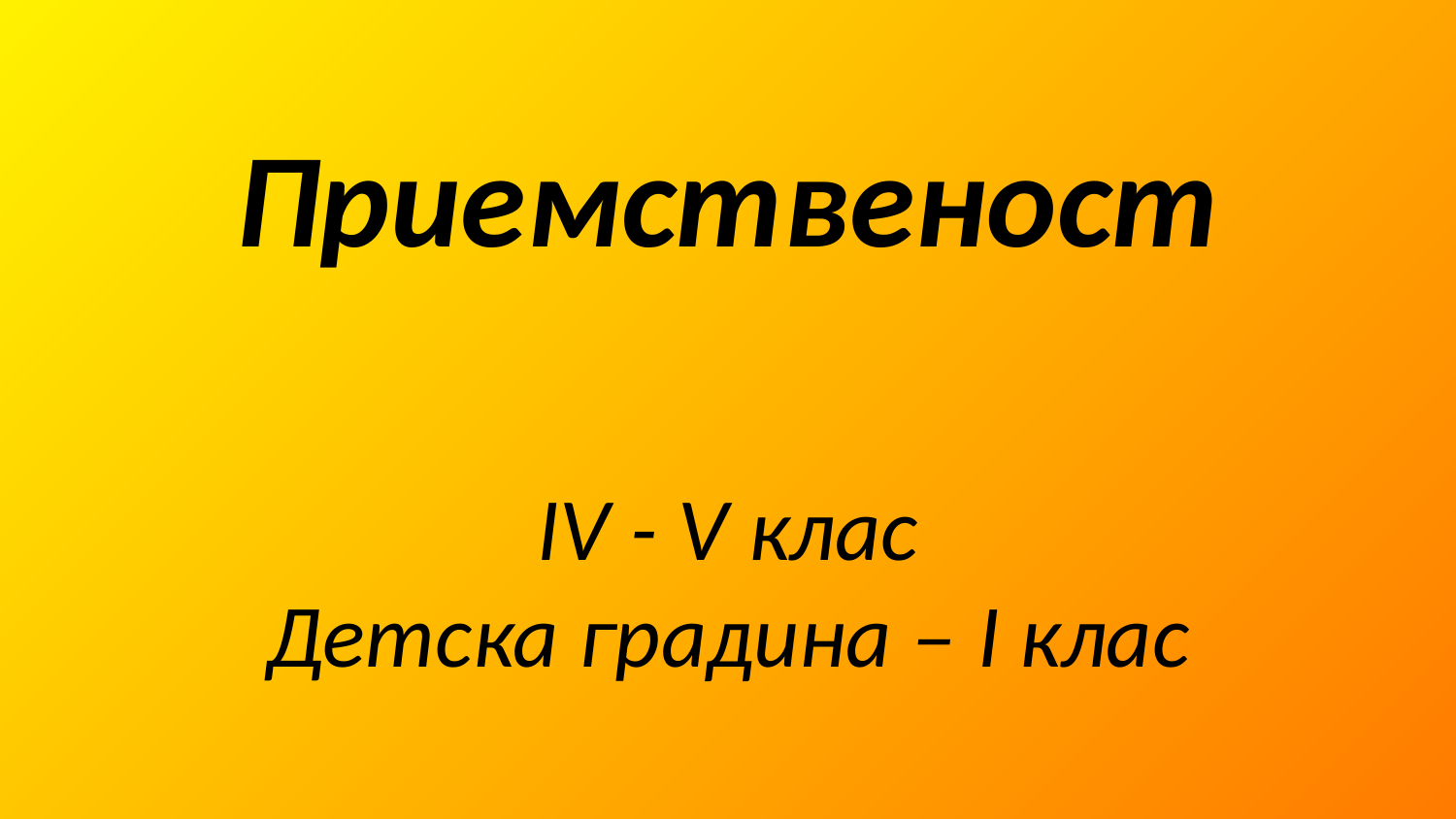

# Приемственост
IV - V клас
Детска градина – I клас